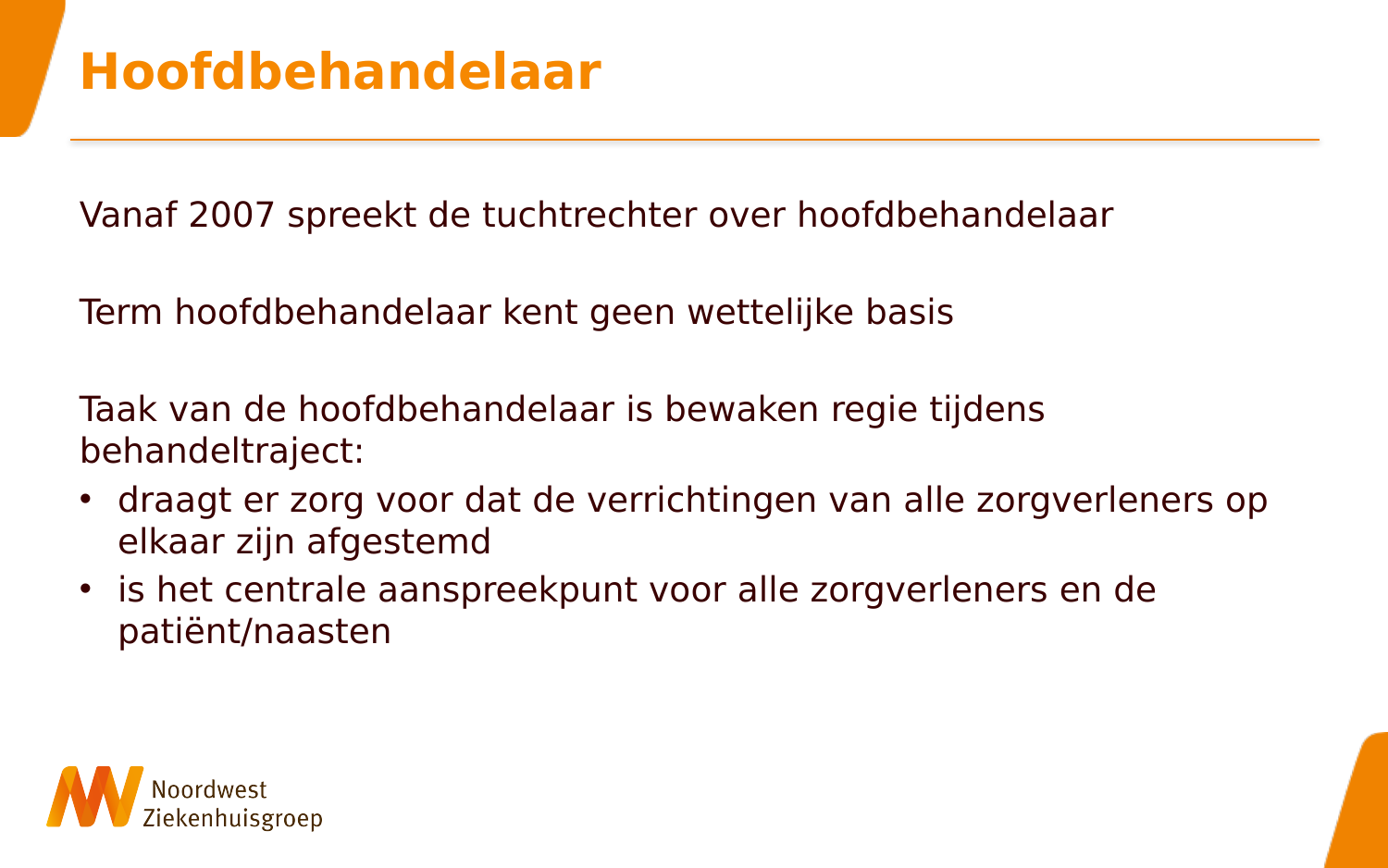

# Hoofdbehandelaar
Vanaf 2007 spreekt de tuchtrechter over hoofdbehandelaar

Term hoofdbehandelaar kent geen wettelijke basis

Taak van de hoofdbehandelaar is bewaken regie tijdens behandeltraject:
draagt er zorg voor dat de verrichtingen van alle zorgverleners op elkaar zijn afgestemd
is het centrale aanspreekpunt voor alle zorgverleners en de patiënt/naasten